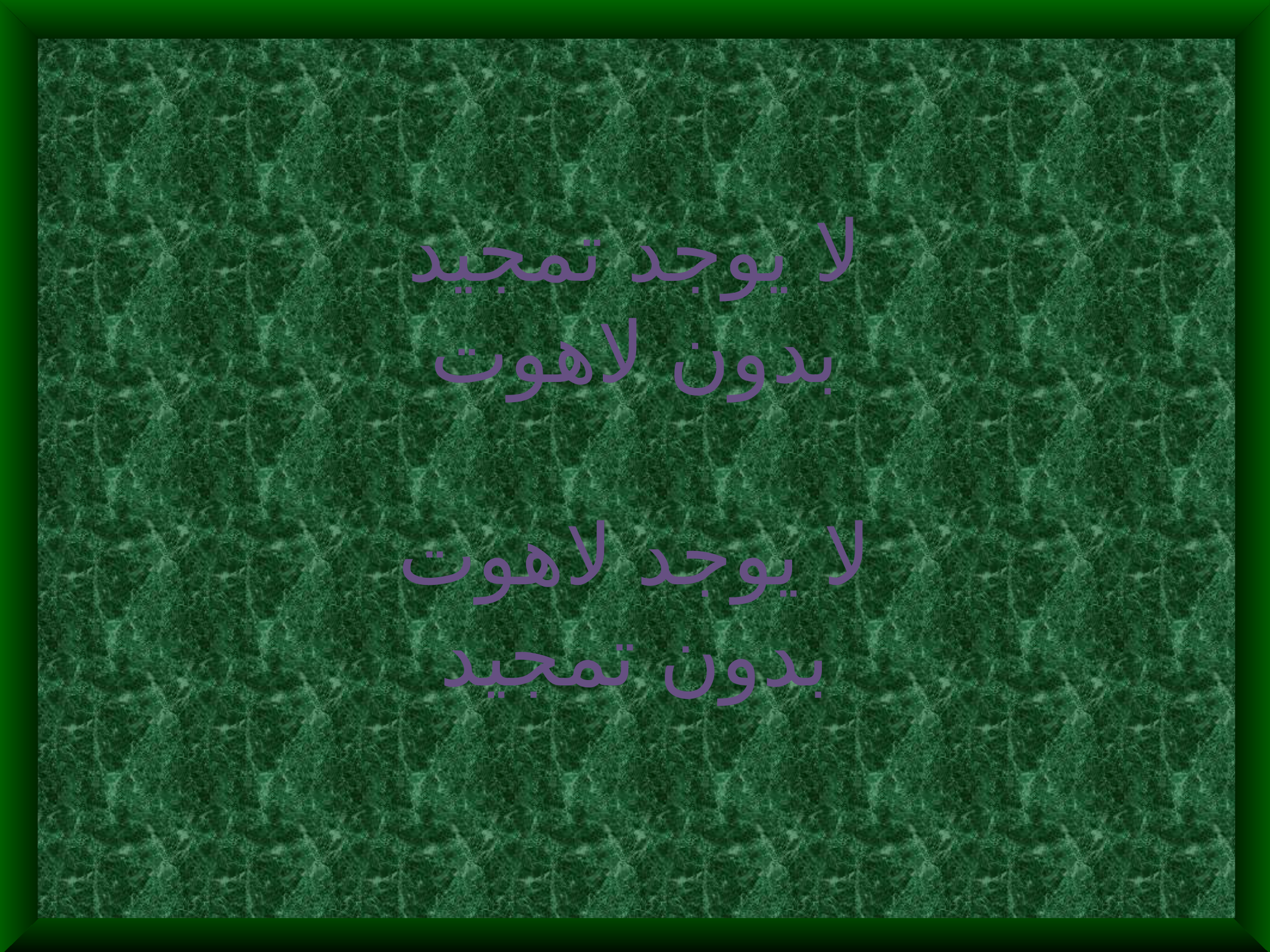

لا يوجد تمجيد
بدون لاهوت

لا يوجد لاهوت
بدون تمجيد